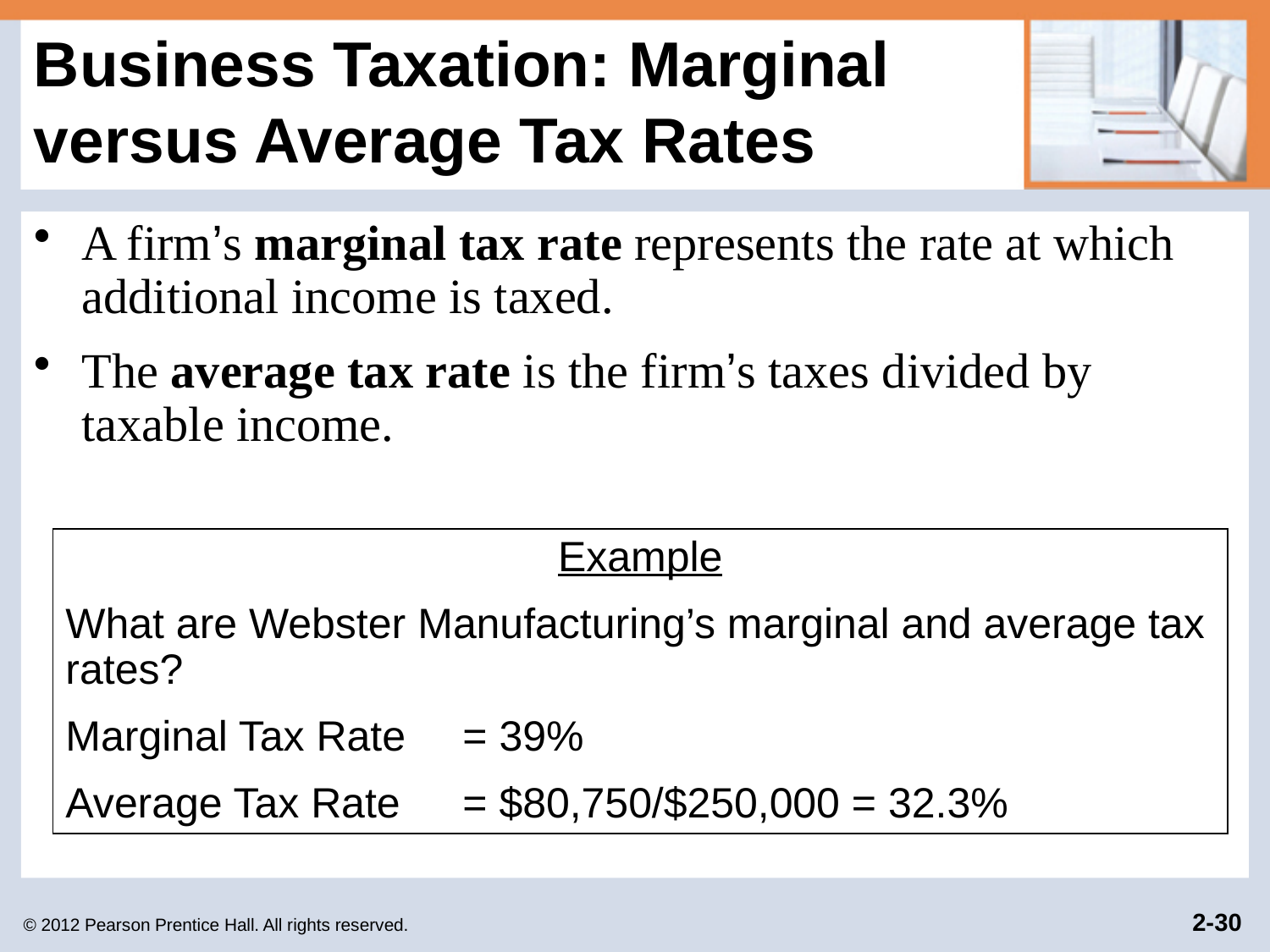

# Business Taxation: Marginal versus Average Tax Rates
A firm’s marginal tax rate represents the rate at which additional income is taxed.
The average tax rate is the firm’s taxes divided by taxable income.
Example
What are Webster Manufacturing’s marginal and average tax rates?
Marginal Tax Rate	= 39%
Average Tax Rate	= $80,750/$250,000 = 32.3%
© 2012 Pearson Prentice Hall. All rights reserved.
2-30